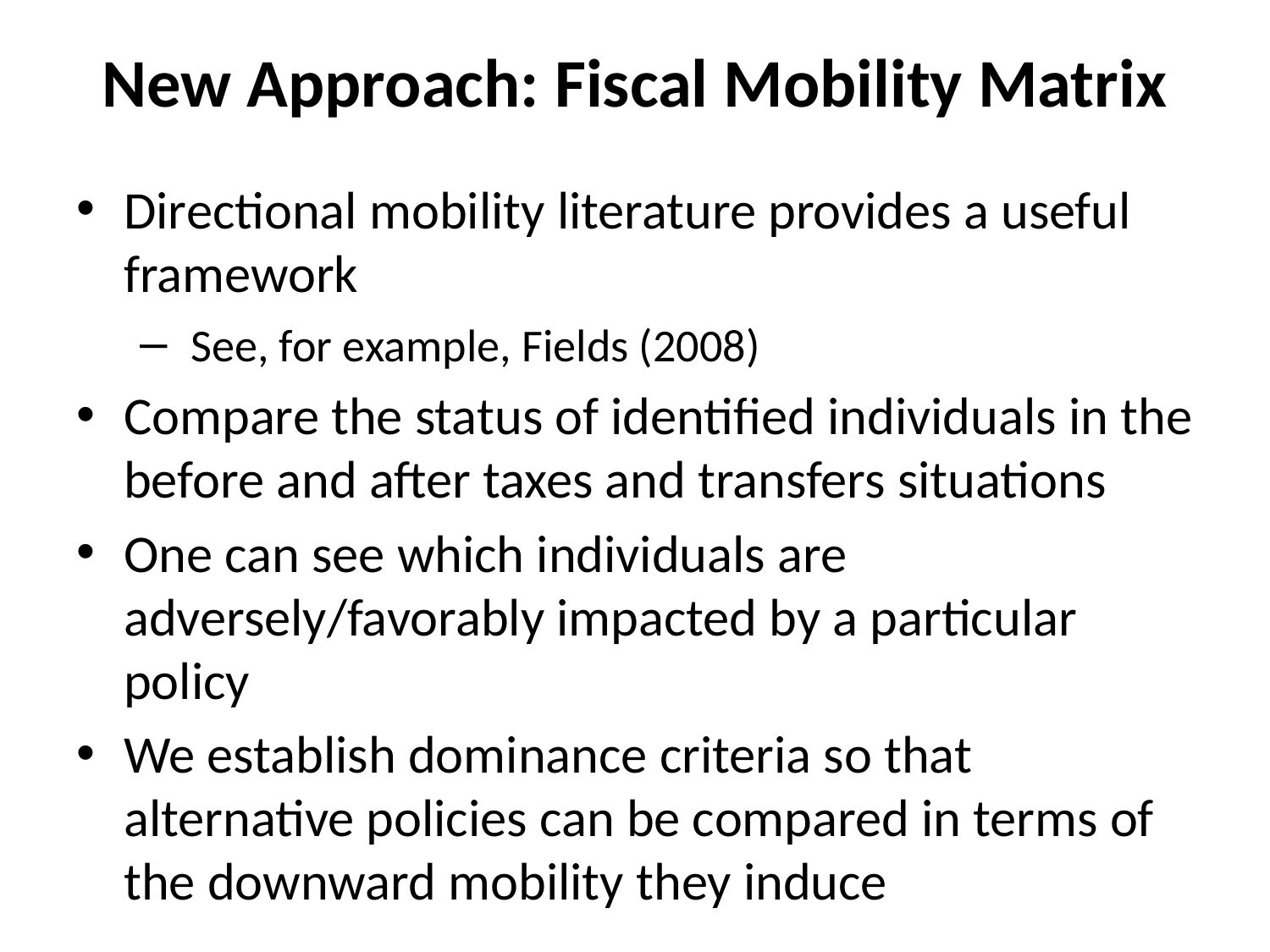

# New Approach: Fiscal Mobility Matrix
Directional mobility literature provides a useful framework
 See, for example, Fields (2008)
Compare the status of identified individuals in the before and after taxes and transfers situations
One can see which individuals are adversely/favorably impacted by a particular policy
We establish dominance criteria so that alternative policies can be compared in terms of the downward mobility they induce